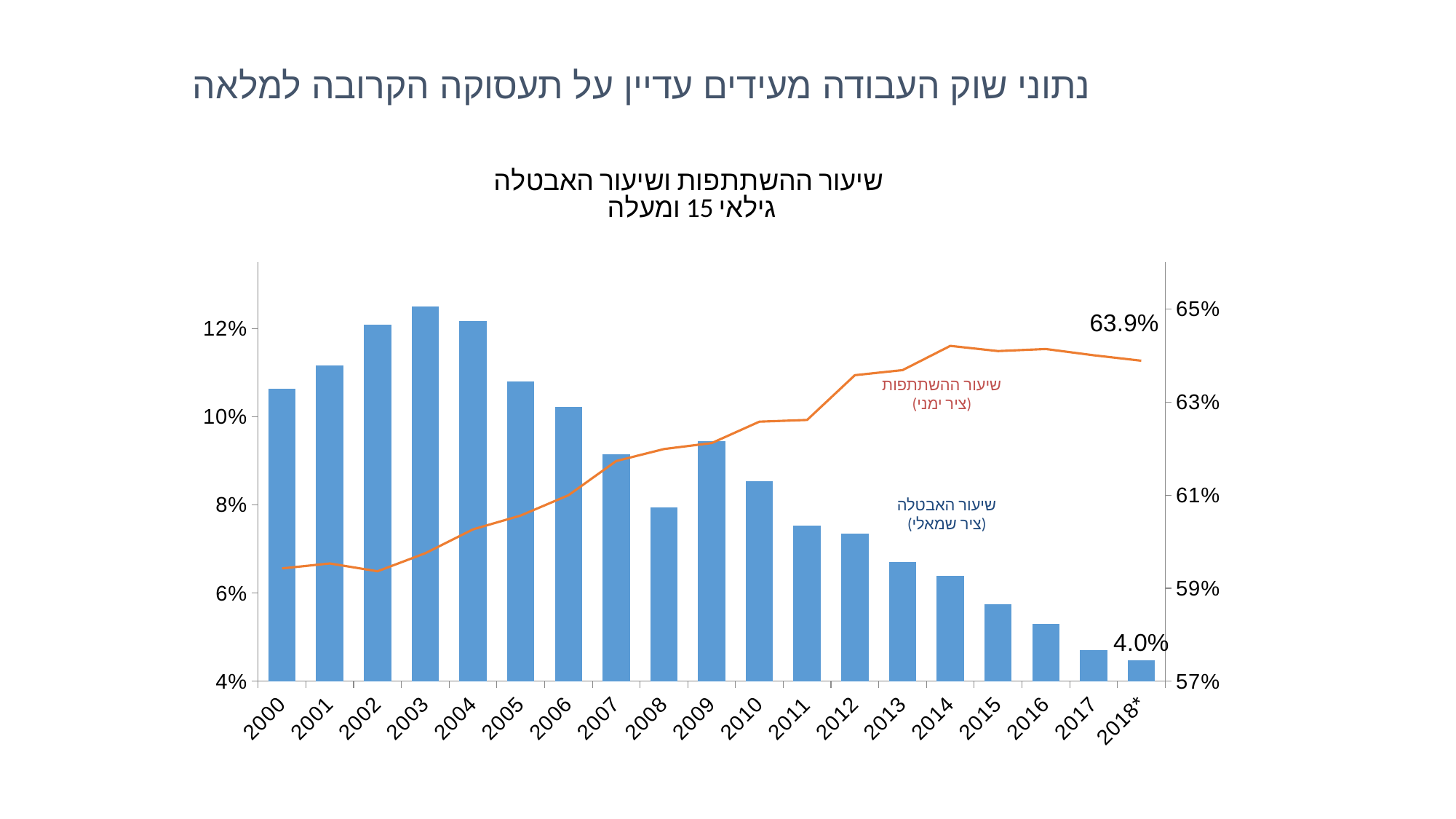

# נתוני שוק העבודה מעידים עדיין על תעסוקה הקרובה למלאה

### Chart: שיעור ההשתתפות ושיעור האבטלה
גילאי 15 ומעלה

| Category | שיעור אבטלה (בנקודות אחוז) | שיעור השתתפות (בנקודות אחוז) |
|---|---|---|
| 2000 | 0.10137325004939592 | 0.5942600840054146 |
| 2001 | 0.10667004654289719 | 0.5953242822473593 |
| 2002 | 0.11590875774604534 | 0.593635809567779 |
| 2003 | 0.12002852986910209 | 0.5975174796715634 |
| 2004 | 0.11660323199924952 | 0.6026443551625349 |
| 2005 | 0.10301580963250971 | 0.6056140855808997 |
| 2006 | 0.09721412624771687 | 0.6099752206527171 |
| 2007 | 0.08652229017211682 | 0.6173210353752141 |
| 2008 | 0.07448021865182747 | 0.6198990623014089 |
| 2009 | 0.08938245276108518 | 0.6211792735423416 |
| 2010 | 0.08043825914485267 | 0.6257792975167041 |
| 2011 | 0.07025202202019377 | 0.6261449821158468 |
| 2012 | 0.068512809609865 | 0.6357621926583265 |
| 2013 | 0.06208337298512265 | 0.6368451962661597 |
| 2014 | 0.0589015694041246 | 0.6420543780706087 |
| 2015 | 0.05250776710555627 | 0.6409407033428065 |
| 2016 | 0.04798025390628393 | 0.641378594852409 |
| 2017 | 0.042150052261017736 | 0.640044496208869 |
| 2018* | 0.03978501190159451 | 0.6388741534683507 |
שיעור ההשתתפות
(ציר ימני)

שיעור האבטלה
(ציר שמאלי)
*  חודשים ינואר - נובמבר